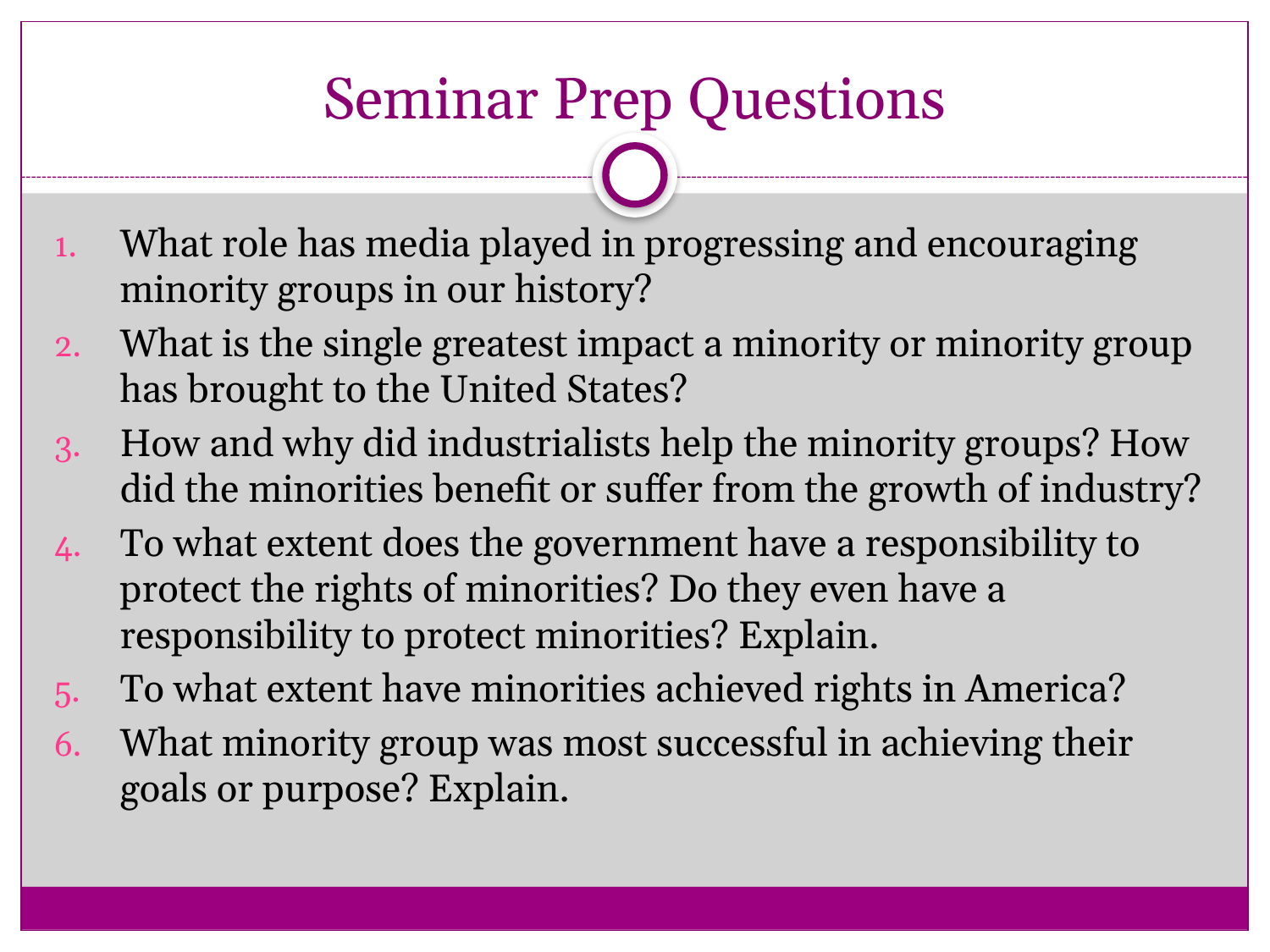

# Seminar Prep Questions
What role has media played in progressing and encouraging minority groups in our history?
What is the single greatest impact a minority or minority group has brought to the United States?
How and why did industrialists help the minority groups? How did the minorities benefit or suffer from the growth of industry?
To what extent does the government have a responsibility to protect the rights of minorities? Do they even have a responsibility to protect minorities? Explain.
To what extent have minorities achieved rights in America?
What minority group was most successful in achieving their goals or purpose? Explain.